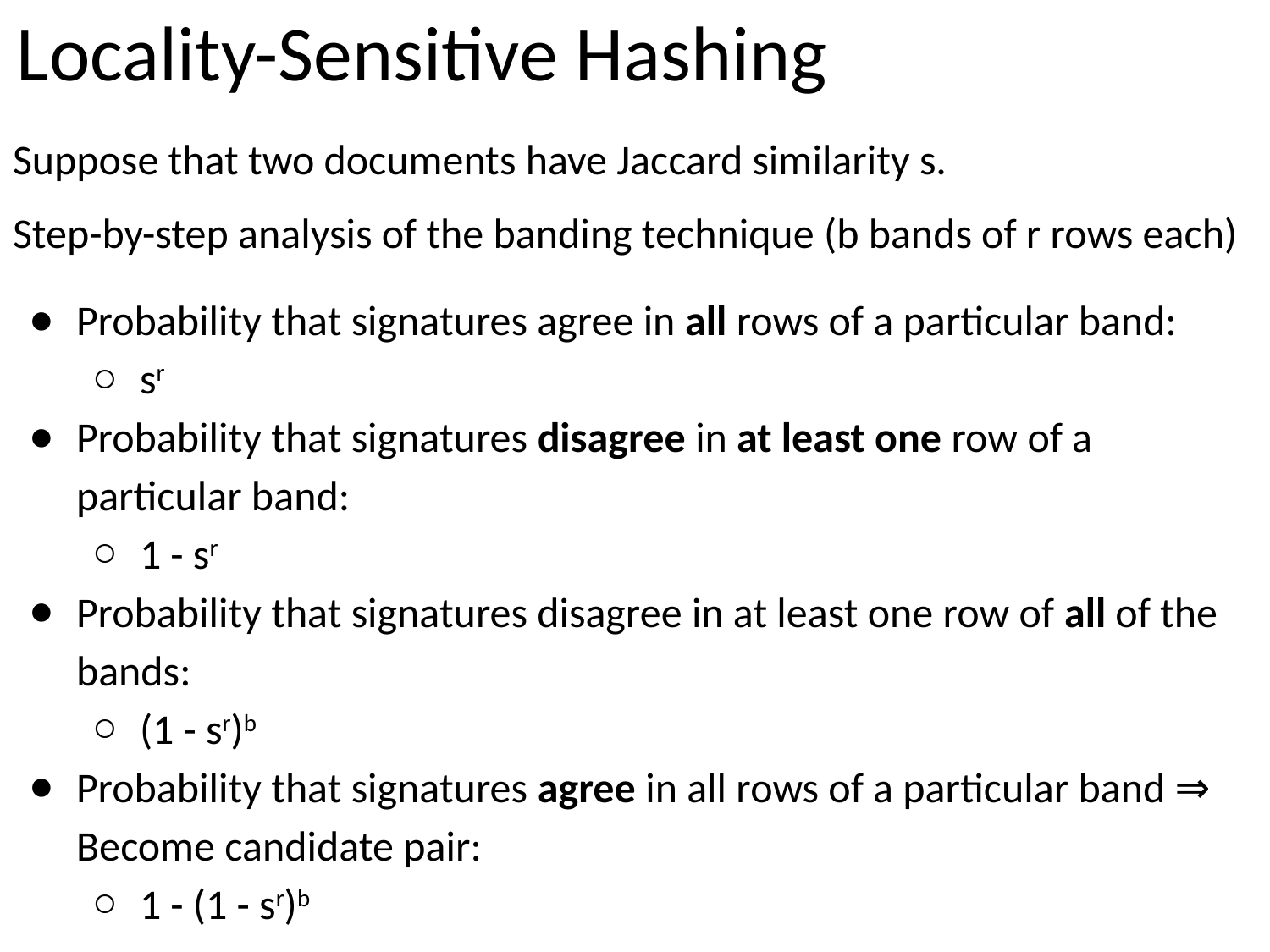

Locality-Sensitive Hashing
Suppose that two documents have Jaccard similarity s.
Step-by-step analysis of the banding technique (b bands of r rows each)
Probability that signatures agree in all rows of a particular band:
sr
Probability that signatures disagree in at least one row of a particular band:
1 - sr
Probability that signatures disagree in at least one row of all of the bands:
(1 - sr)b
Probability that signatures agree in all rows of a particular band ⇒ Become candidate pair:
1 - (1 - sr)b